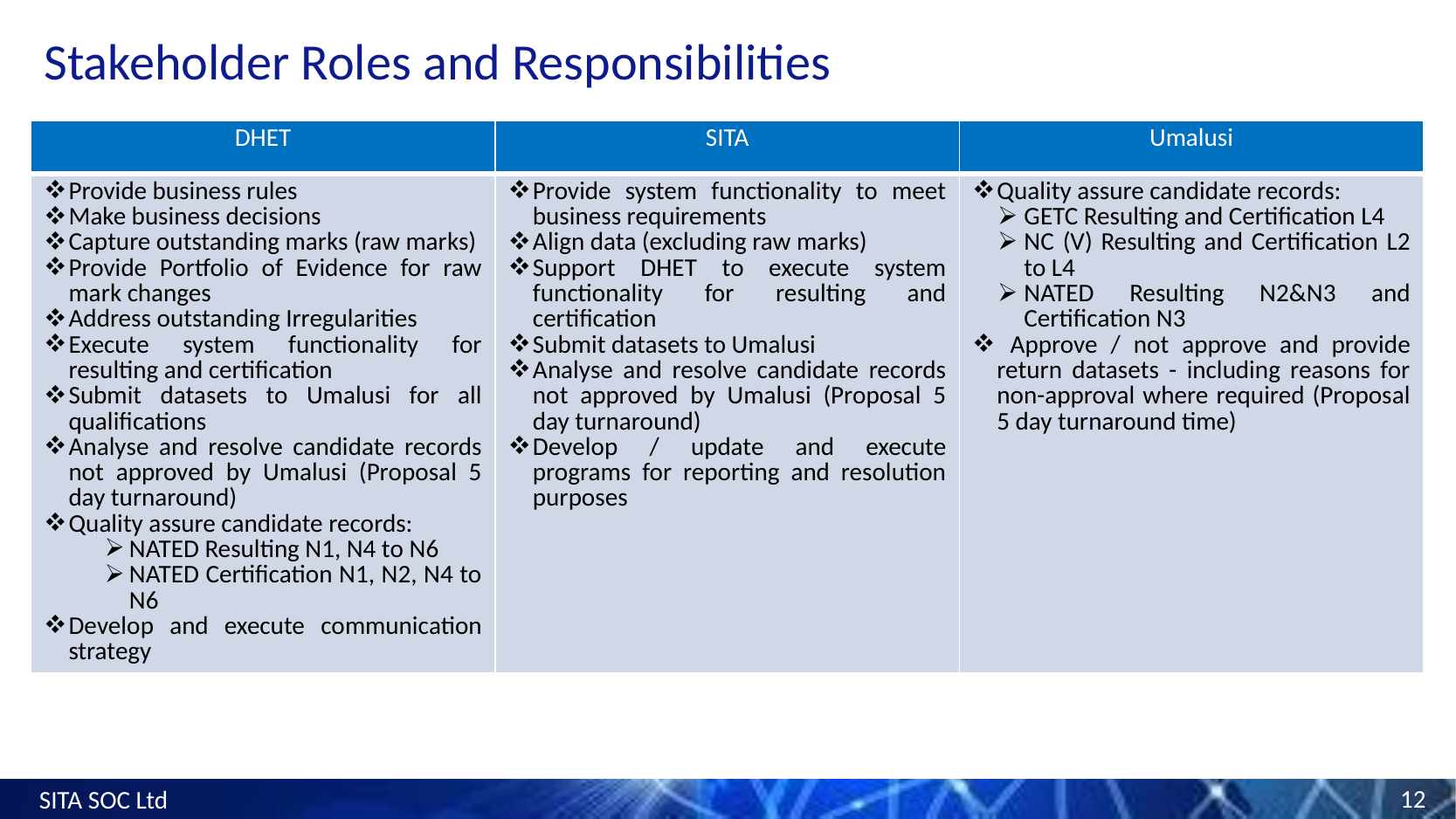

# Stakeholder Roles and Responsibilities
| DHET | SITA | Umalusi |
| --- | --- | --- |
| Provide business rules Make business decisions Capture outstanding marks (raw marks) Provide Portfolio of Evidence for raw mark changes Address outstanding Irregularities Execute system functionality for resulting and certification Submit datasets to Umalusi for all qualifications Analyse and resolve candidate records not approved by Umalusi (Proposal 5 day turnaround) Quality assure candidate records: NATED Resulting N1, N4 to N6 NATED Certification N1, N2, N4 to N6 Develop and execute communication strategy | Provide system functionality to meet business requirements Align data (excluding raw marks) Support DHET to execute system functionality for resulting and certification Submit datasets to Umalusi Analyse and resolve candidate records not approved by Umalusi (Proposal 5 day turnaround) Develop / update and execute programs for reporting and resolution purposes | Quality assure candidate records: GETC Resulting and Certification L4 NC (V) Resulting and Certification L2 to L4 NATED Resulting N2&N3 and Certification N3 Approve / not approve and provide return datasets - including reasons for non-approval where required (Proposal 5 day turnaround time) |